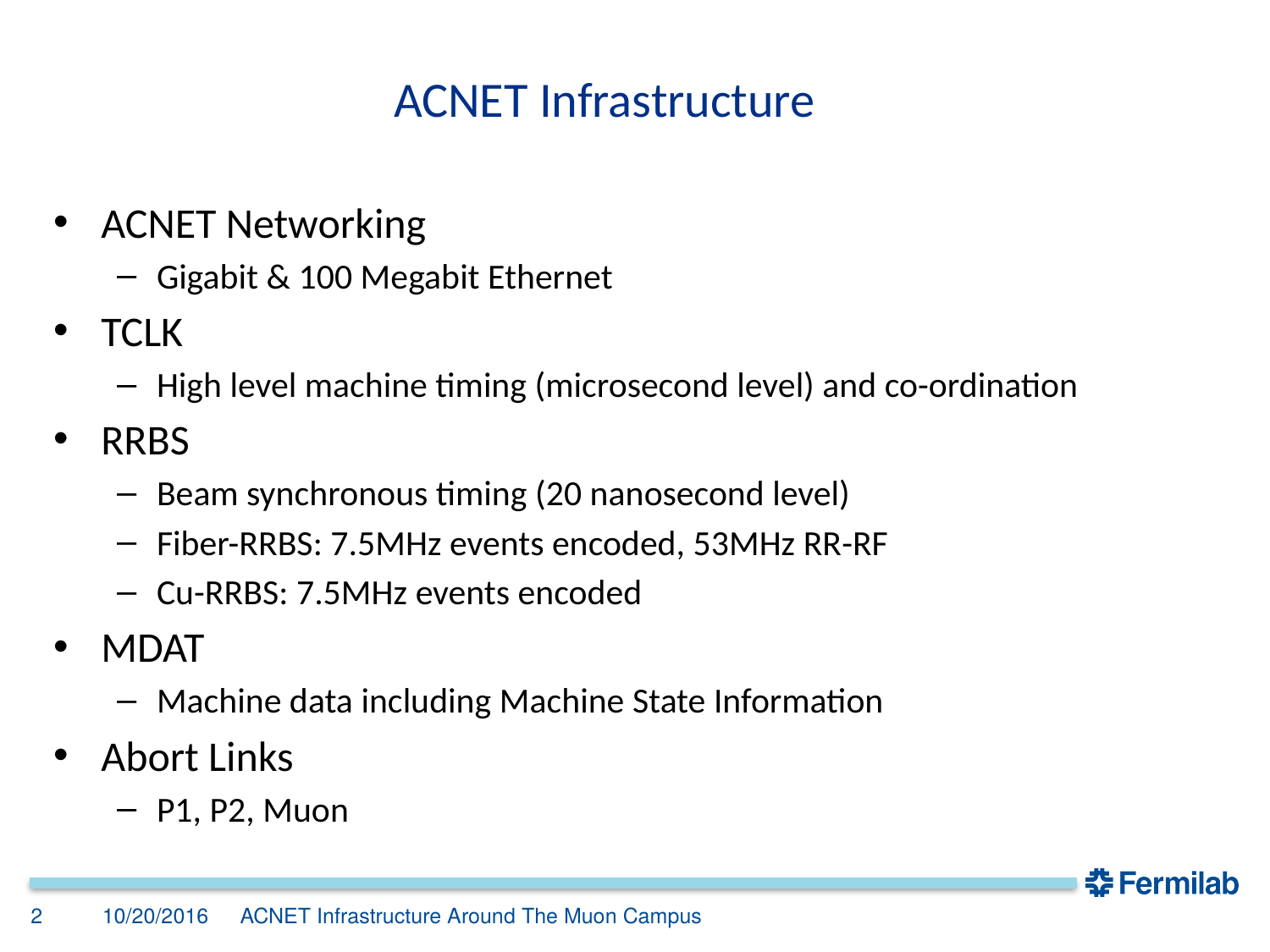

ACNET Infrastructure
ACNET Networking
Gigabit & 100 Megabit Ethernet
TCLK
High level machine timing (microsecond level) and co-ordination
RRBS
Beam synchronous timing (20 nanosecond level)
Fiber-RRBS: 7.5MHz events encoded, 53MHz RR-RF
Cu-RRBS: 7.5MHz events encoded
MDAT
Machine data including Machine State Information
Abort Links
P1, P2, Muon
2
10/20/2016
 ACNET Infrastructure Around The Muon Campus